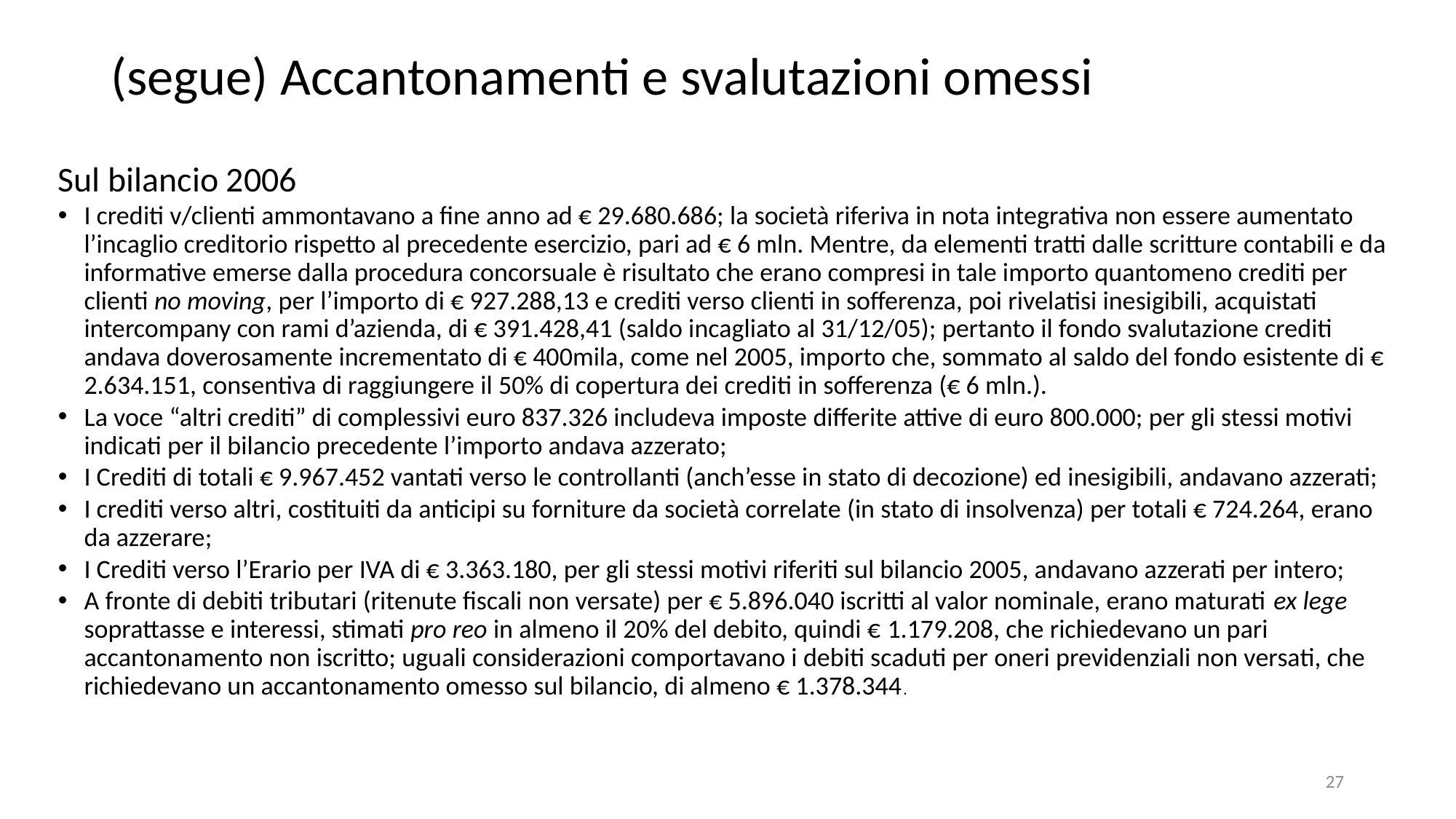

# (segue) Accantonamenti e svalutazioni omessi
Sul bilancio 2006
I crediti v/clienti ammontavano a fine anno ad € 29.680.686; la società riferiva in nota integrativa non essere aumentato l’incaglio creditorio rispetto al precedente esercizio, pari ad € 6 mln. Mentre, da elementi tratti dalle scritture contabili e da informative emerse dalla procedura concorsuale è risultato che erano compresi in tale importo quantomeno crediti per clienti no moving, per l’importo di € 927.288,13 e crediti verso clienti in sofferenza, poi rivelatisi inesigibili, acquistati intercompany con rami d’azienda, di € 391.428,41 (saldo incagliato al 31/12/05); pertanto il fondo svalutazione crediti andava doverosamente incrementato di € 400mila, come nel 2005, importo che, sommato al saldo del fondo esistente di € 2.634.151, consentiva di raggiungere il 50% di copertura dei crediti in sofferenza (€ 6 mln.).
La voce “altri crediti” di complessivi euro 837.326 includeva imposte differite attive di euro 800.000; per gli stessi motivi indicati per il bilancio precedente l’importo andava azzerato;
I Crediti di totali € 9.967.452 vantati verso le controllanti (anch’esse in stato di decozione) ed inesigibili, andavano azzerati;
I crediti verso altri, costituiti da anticipi su forniture da società correlate (in stato di insolvenza) per totali € 724.264, erano da azzerare;
I Crediti verso l’Erario per IVA di € 3.363.180, per gli stessi motivi riferiti sul bilancio 2005, andavano azzerati per intero;
A fronte di debiti tributari (ritenute fiscali non versate) per € 5.896.040 iscritti al valor nominale, erano maturati ex lege soprattasse e interessi, stimati pro reo in almeno il 20% del debito, quindi € 1.179.208, che richiedevano un pari accantonamento non iscritto; uguali considerazioni comportavano i debiti scaduti per oneri previdenziali non versati, che richiedevano un accantonamento omesso sul bilancio, di almeno € 1.378.344.

27